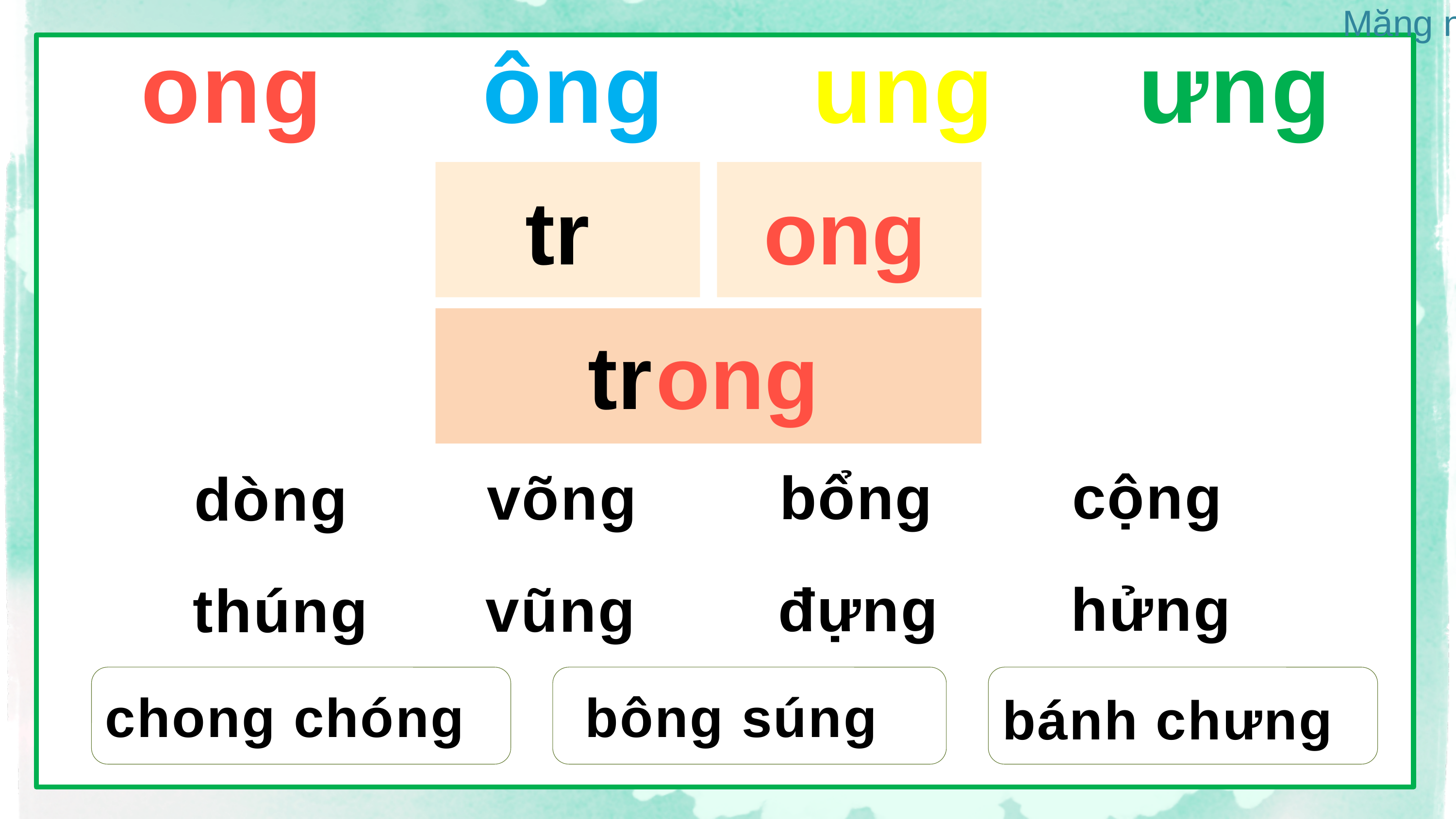

ong
ông
ung
ưng

tr
ong
tr
ong
cộng
bổng
võng
dòng
hửng
đựng
vũng
thúng

bông súng

bánh chưng

chong chóng